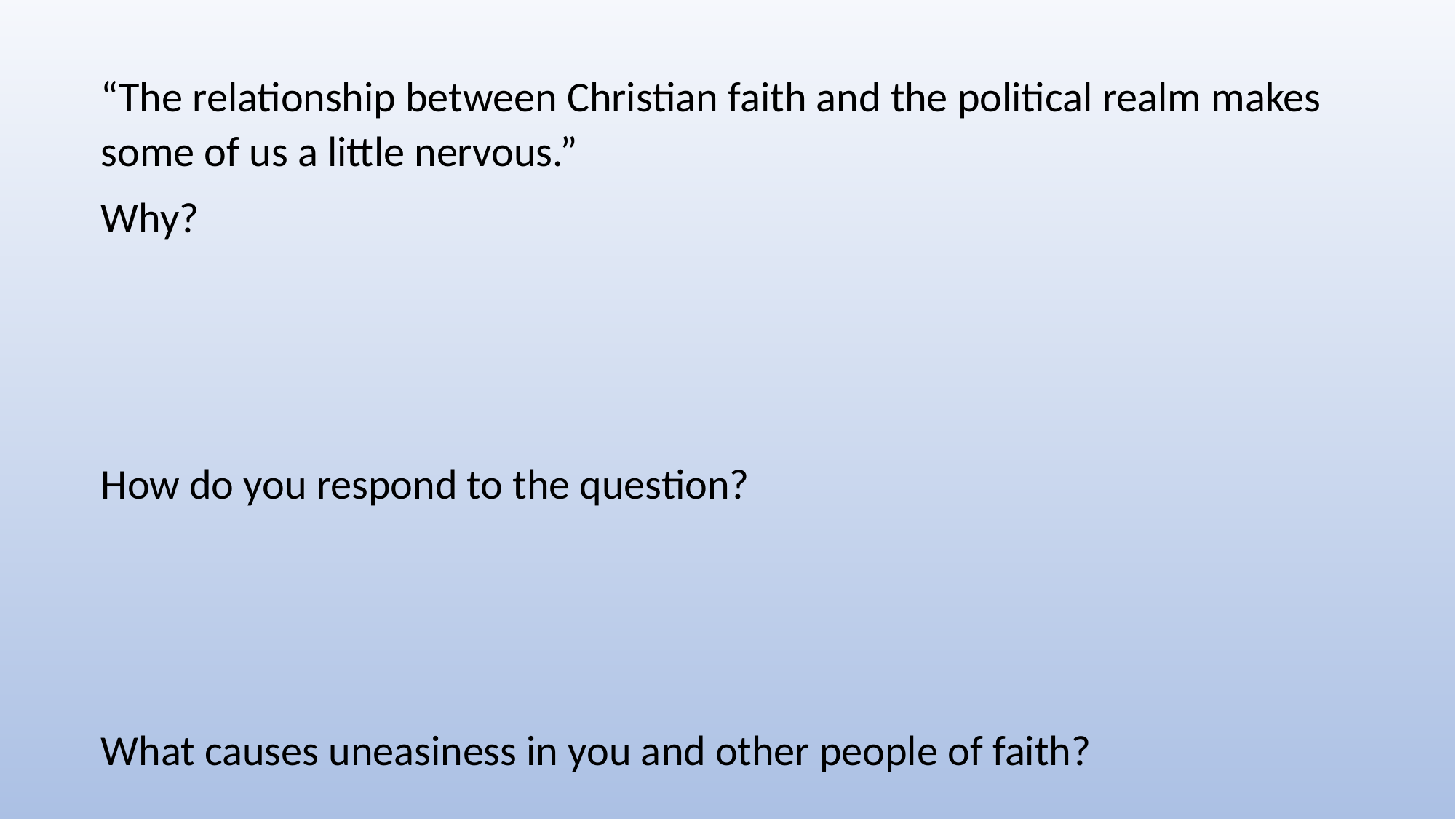

“The relationship between Christian faith and the political realm makes some of us a little nervous.”
Why?

How do you respond to the question?

What causes uneasiness in you and other people of faith?